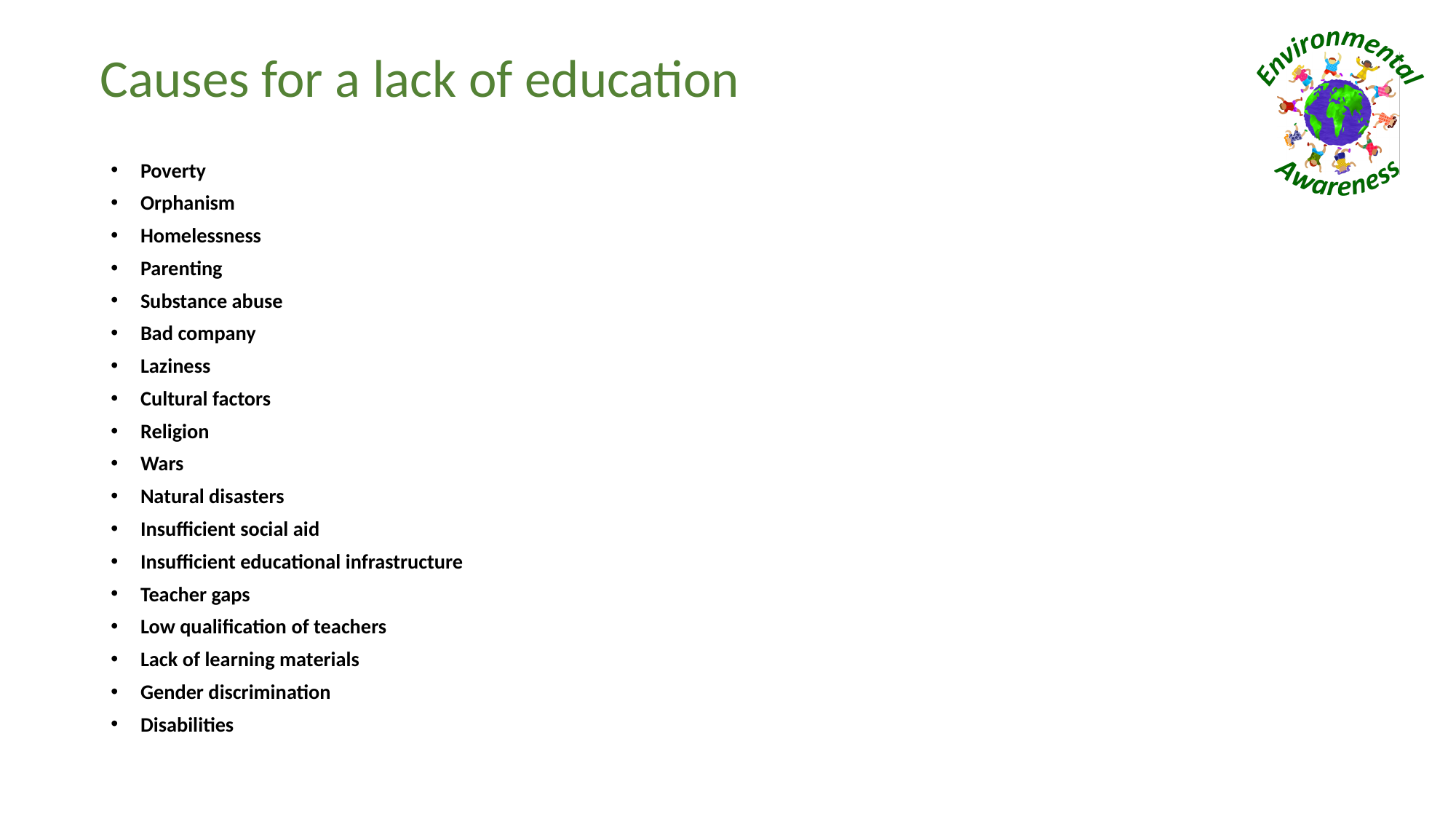

# Causes for a lack of education
Poverty
Orphanism
Homelessness
Parenting
Substance abuse
Bad company
Laziness
Cultural factors
Religion
Wars
Natural disasters
Insufficient social aid
Insufficient educational infrastructure
Teacher gaps
Low qualification of teachers
Lack of learning materials
Gender discrimination
Disabilities